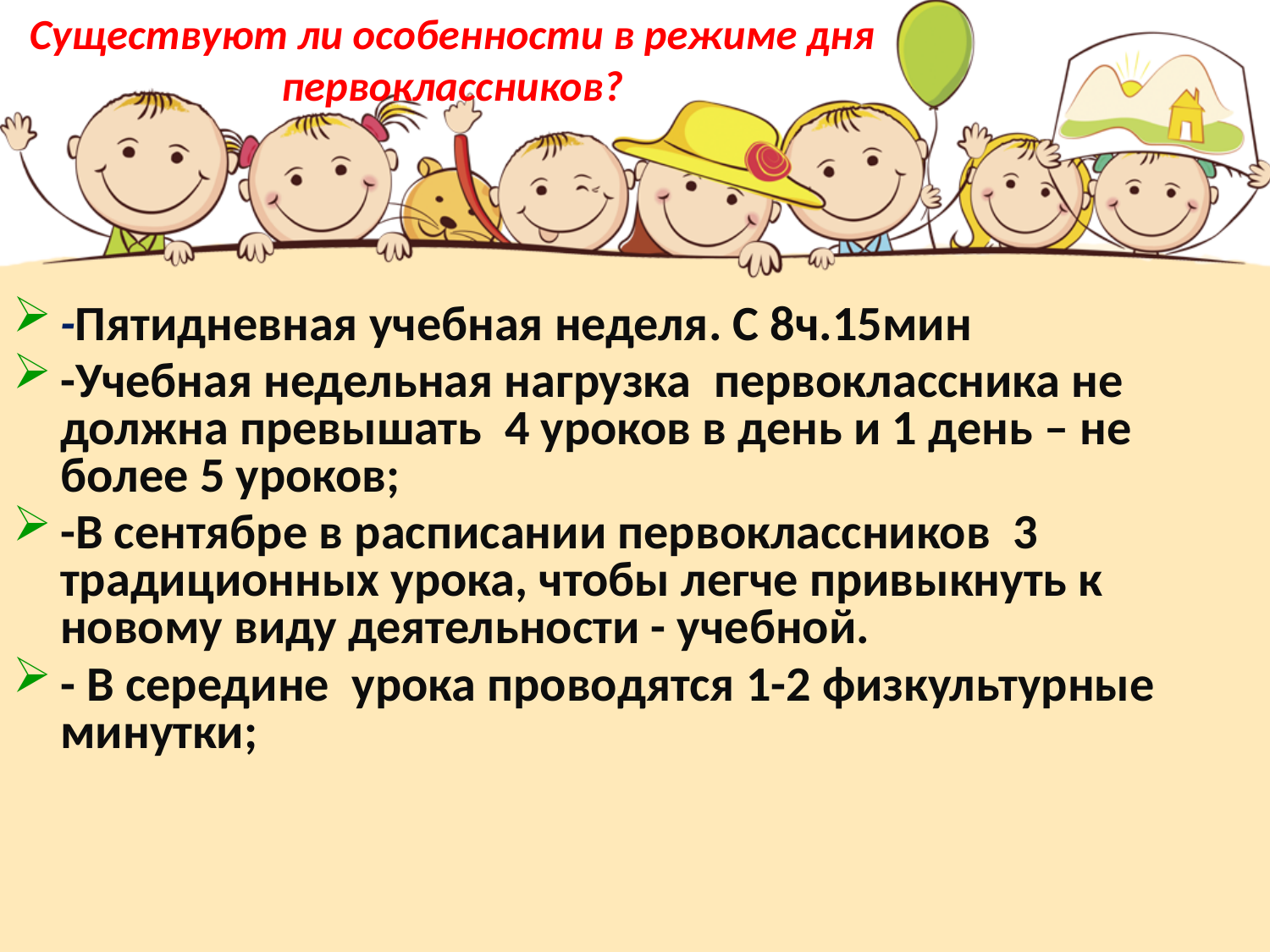

# Существуют ли особенности в режиме дня первоклассников?
-Пятидневная учебная неделя. С 8ч.15мин
-Учебная недельная нагрузка  первоклассника не должна превышать  4 уроков в день и 1 день – не более 5 уроков;
-В сентябре в расписании первоклассников  3 традиционных урока, чтобы легче привыкнуть к новому виду деятельности - учебной.
- В середине  урока проводятся 1-2 физкультурные  минутки;